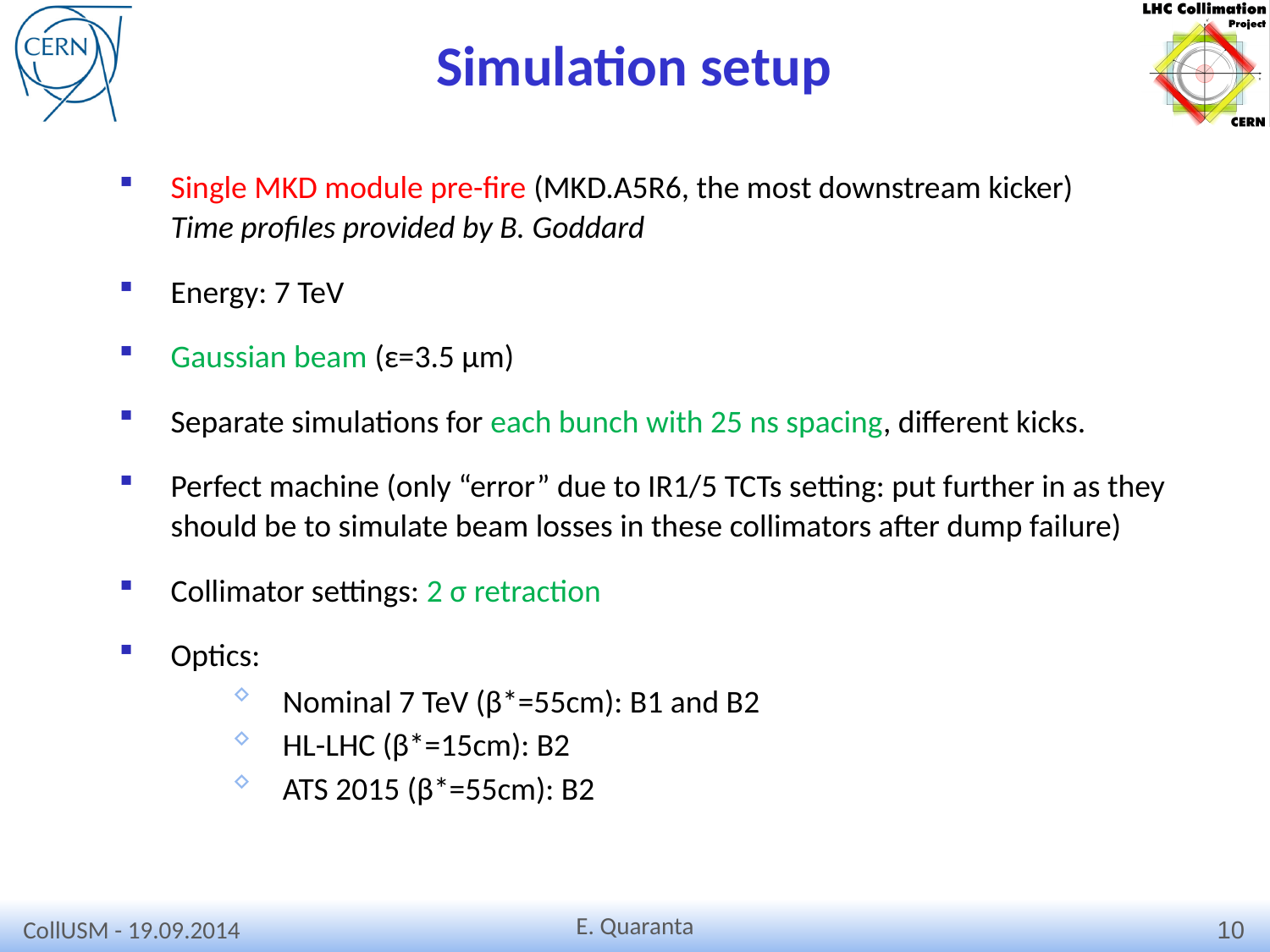

# Simulation setup
Single MKD module pre-fire (MKD.A5R6, the most downstream kicker)
Time profiles provided by B. Goddard
Energy: 7 TeV
Gaussian beam (ε=3.5 μm)
Separate simulations for each bunch with 25 ns spacing, different kicks.
Perfect machine (only “error” due to IR1/5 TCTs setting: put further in as they should be to simulate beam losses in these collimators after dump failure)
Collimator settings: 2 σ retraction
Optics:
Nominal 7 TeV (β*=55cm): B1 and B2
HL-LHC (β*=15cm): B2
ATS 2015 (β*=55cm): B2
CollUSM - 19.09.2014
10